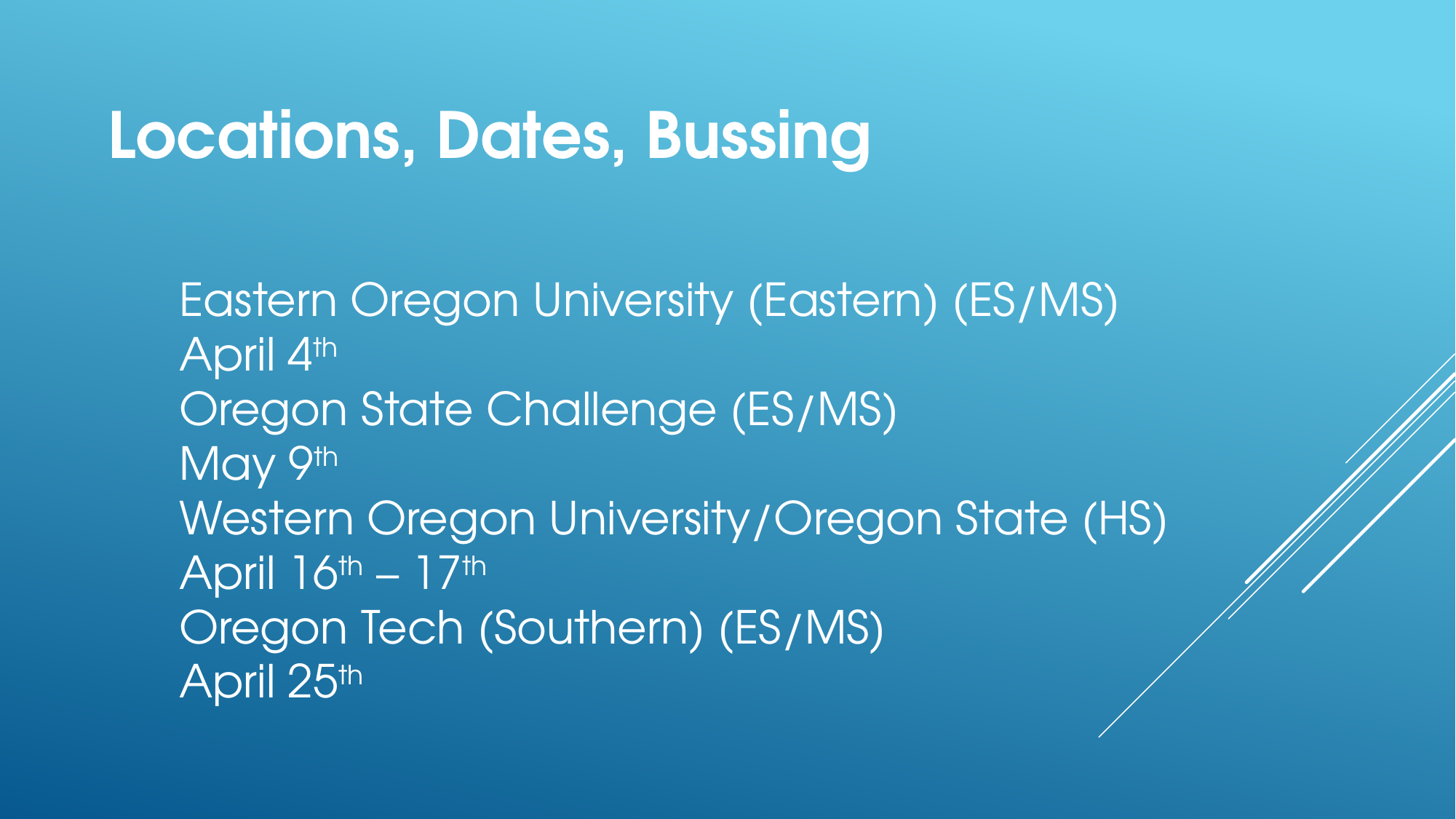

Locations, Dates, Bussing
Eastern Oregon University (Eastern) (ES/MS)
April 4th
Oregon State Challenge (ES/MS)
May 9th
Western Oregon University/Oregon State (HS)
April 16th – 17th
Oregon Tech (Southern) (ES/MS)
April 25th